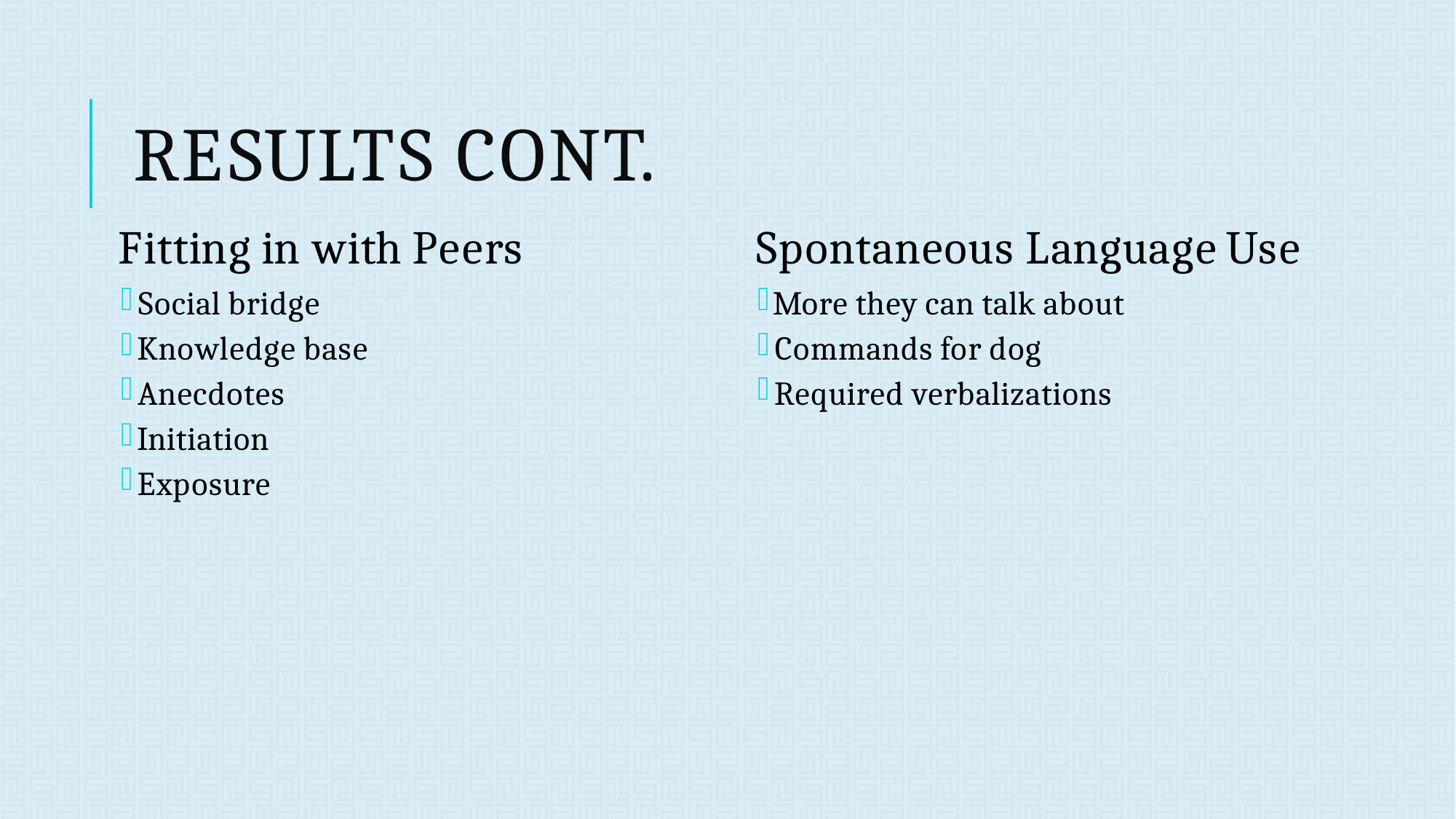

# Results Cont.
Fitting in with Peers
Social bridge
Knowledge base
Anecdotes
Initiation
Exposure
Spontaneous Language Use
More they can talk about
Commands for dog
Required verbalizations